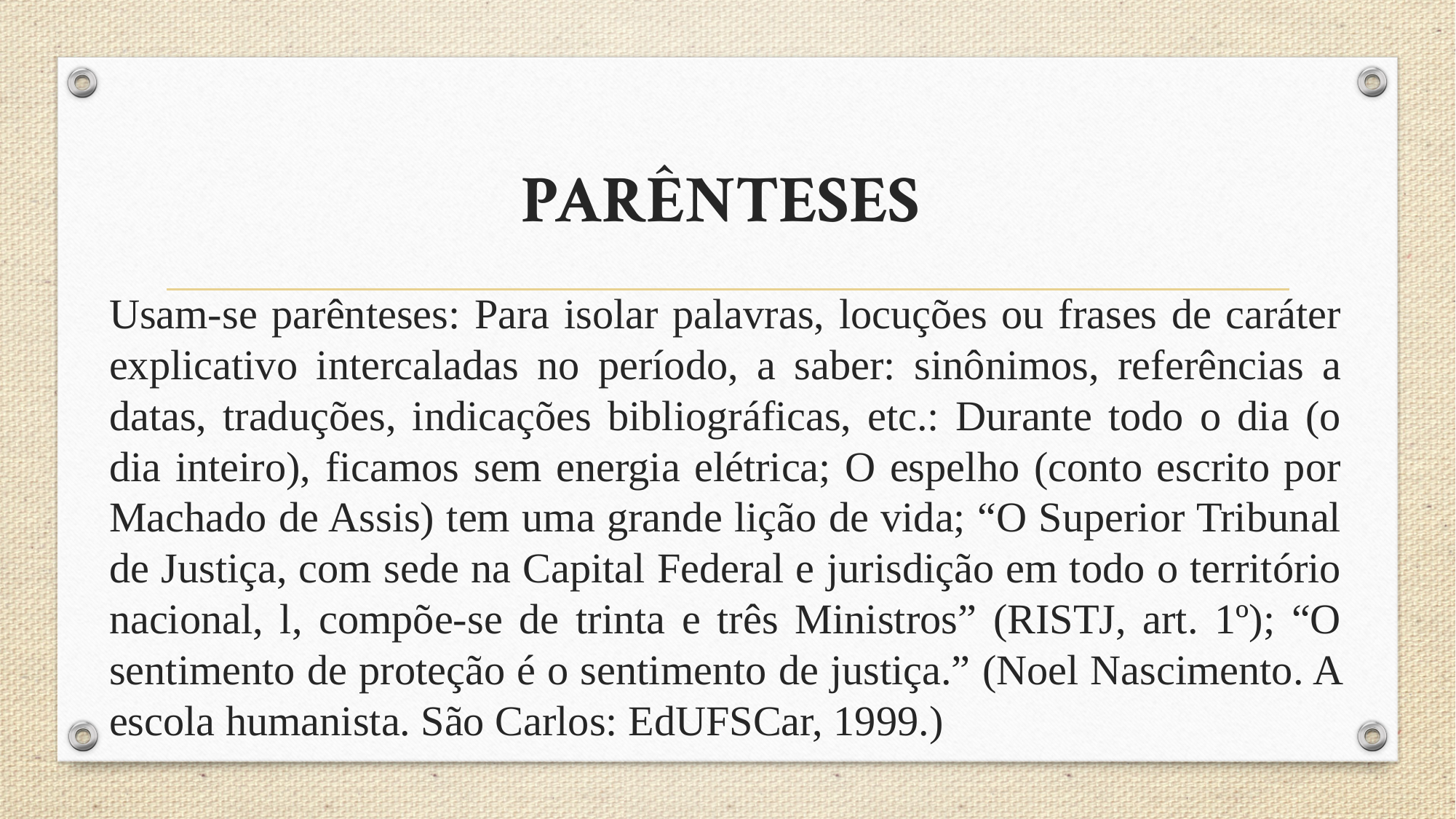

# PARÊNTESES
Usam-se parênteses: Para isolar palavras, locuções ou frases de caráter explicativo intercaladas no período, a saber: sinônimos, referências a datas, traduções, indicações bibliográficas, etc.: Durante todo o dia (o dia inteiro), ficamos sem energia elétrica; O espelho (conto escrito por Machado de Assis) tem uma grande lição de vida; “O Superior Tribunal de Justiça, com sede na Capital Federal e jurisdição em todo o território nacional, l, compõe-se de trinta e três Ministros” (RISTJ, art. 1º); “O sentimento de proteção é o sentimento de justiça.” (Noel Nascimento. A escola humanista. São Carlos: EdUFSCar, 1999.)